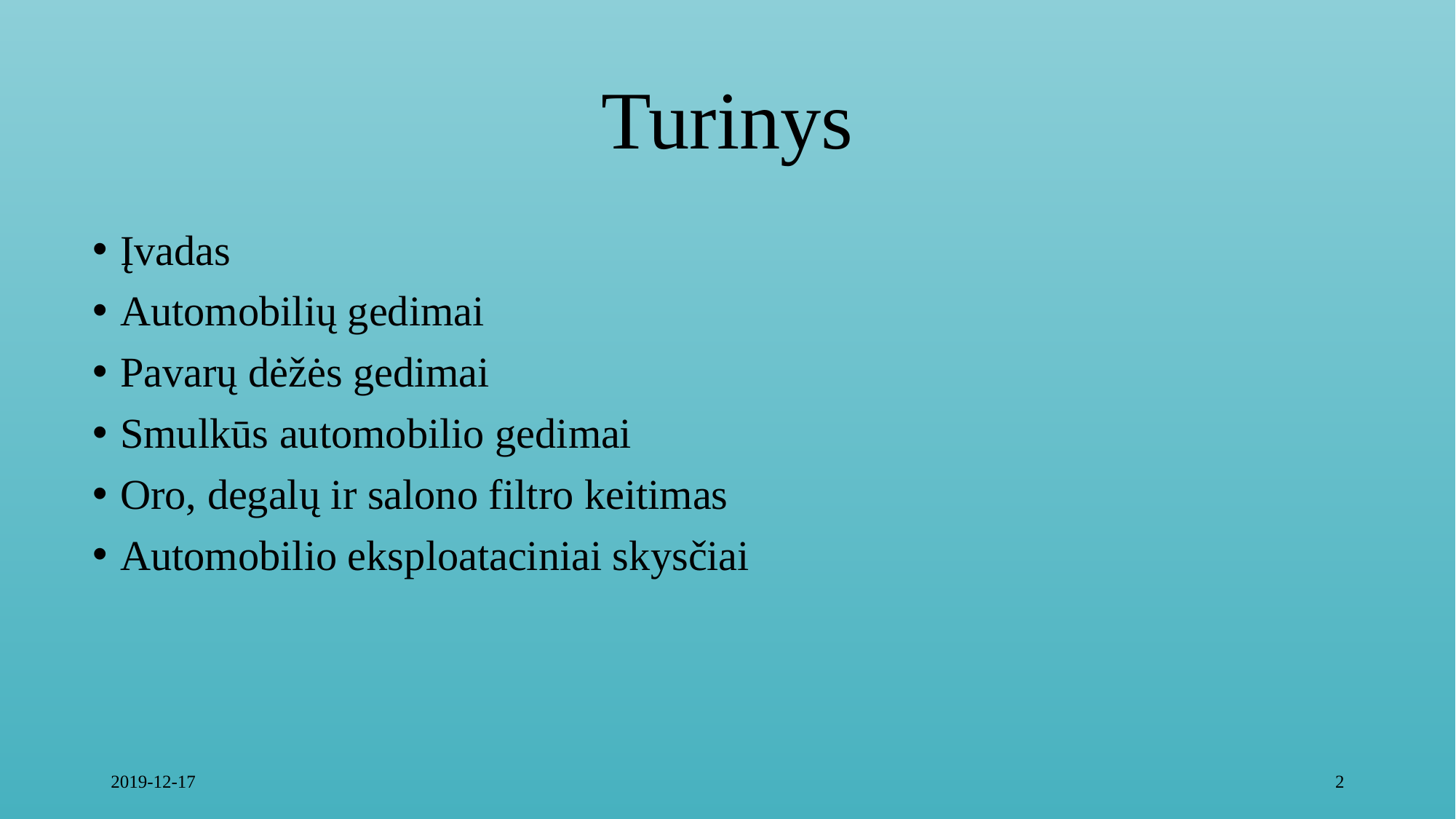

# Turinys
Įvadas
Automobilių gedimai
Pavarų dėžės gedimai
Smulkūs automobilio gedimai
Oro, degalų ir salono filtro keitimas
Automobilio eksploataciniai skysčiai

2019-12-17
2